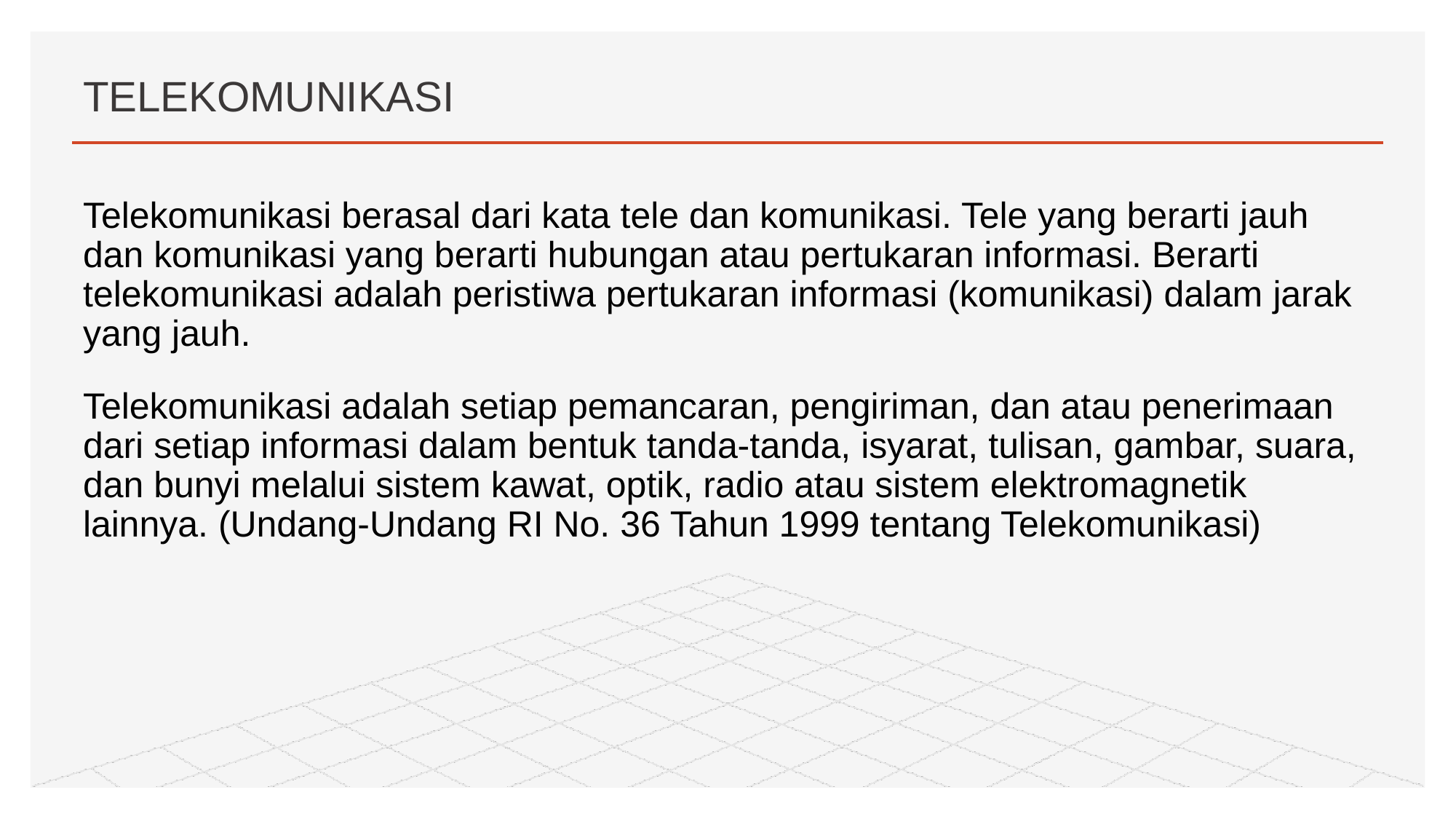

# TELEKOMUNIKASI
Telekomunikasi berasal dari kata tele dan komunikasi. Tele yang berarti jauh dan komunikasi yang berarti hubungan atau pertukaran informasi. Berarti telekomunikasi adalah peristiwa pertukaran informasi (komunikasi) dalam jarak yang jauh.
Telekomunikasi adalah setiap pemancaran, pengiriman, dan atau penerimaan dari setiap informasi dalam bentuk tanda-tanda, isyarat, tulisan, gambar, suara, dan bunyi melalui sistem kawat, optik, radio atau sistem elektromagnetik lainnya. (Undang-Undang RI No. 36 Tahun 1999 tentang Telekomunikasi)